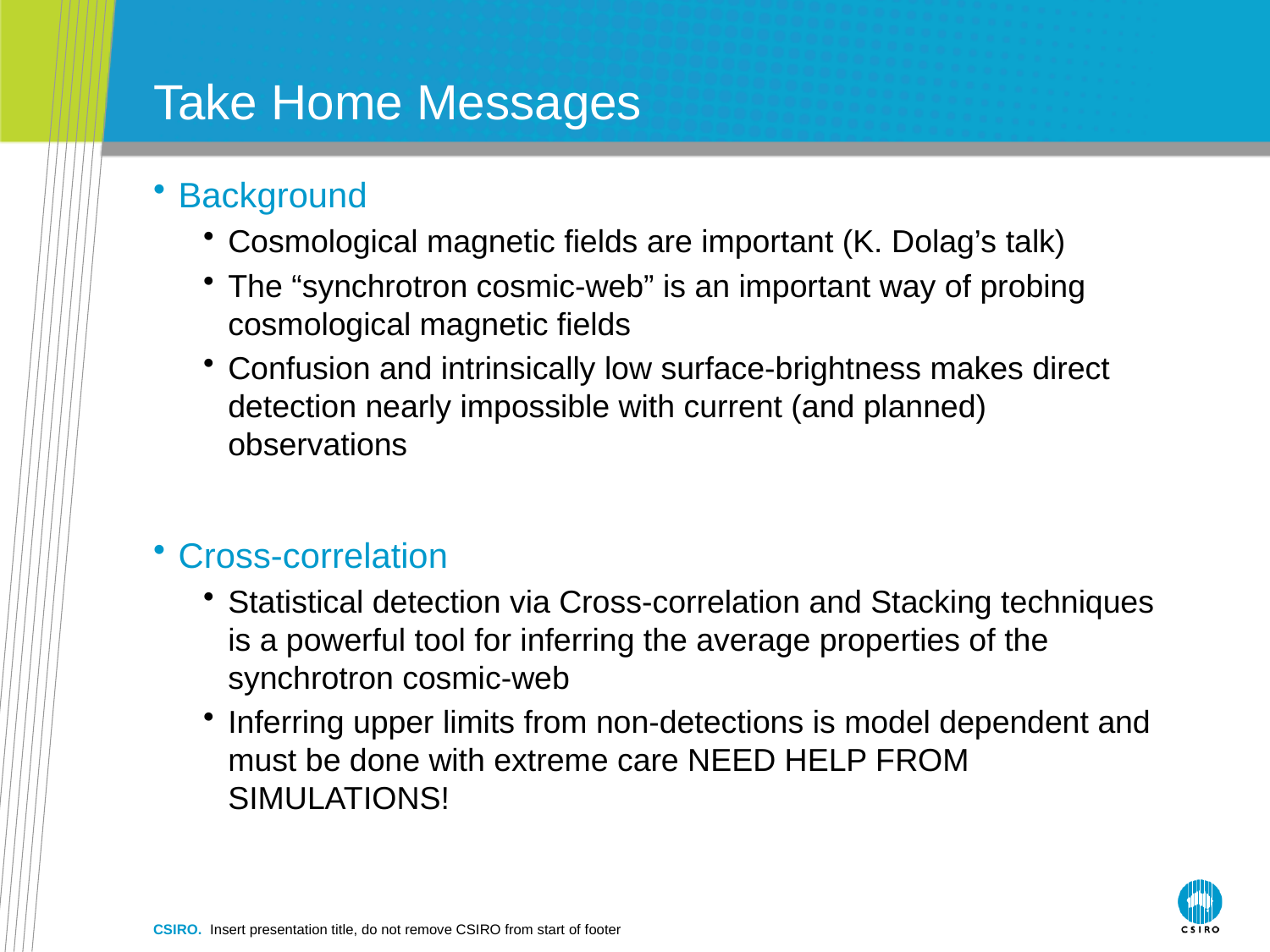

# Take Home Messages
Background
Cosmological magnetic fields are important (K. Dolag’s talk)
The “synchrotron cosmic-web” is an important way of probing cosmological magnetic fields
Confusion and intrinsically low surface-brightness makes direct detection nearly impossible with current (and planned) observations

Cross-correlation
Statistical detection via Cross-correlation and Stacking techniques is a powerful tool for inferring the average properties of the synchrotron cosmic-web
Inferring upper limits from non-detections is model dependent and must be done with extreme care NEED HELP FROM SIMULATIONS!
CSIRO.  Insert presentation title, do not remove CSIRO from start of footer